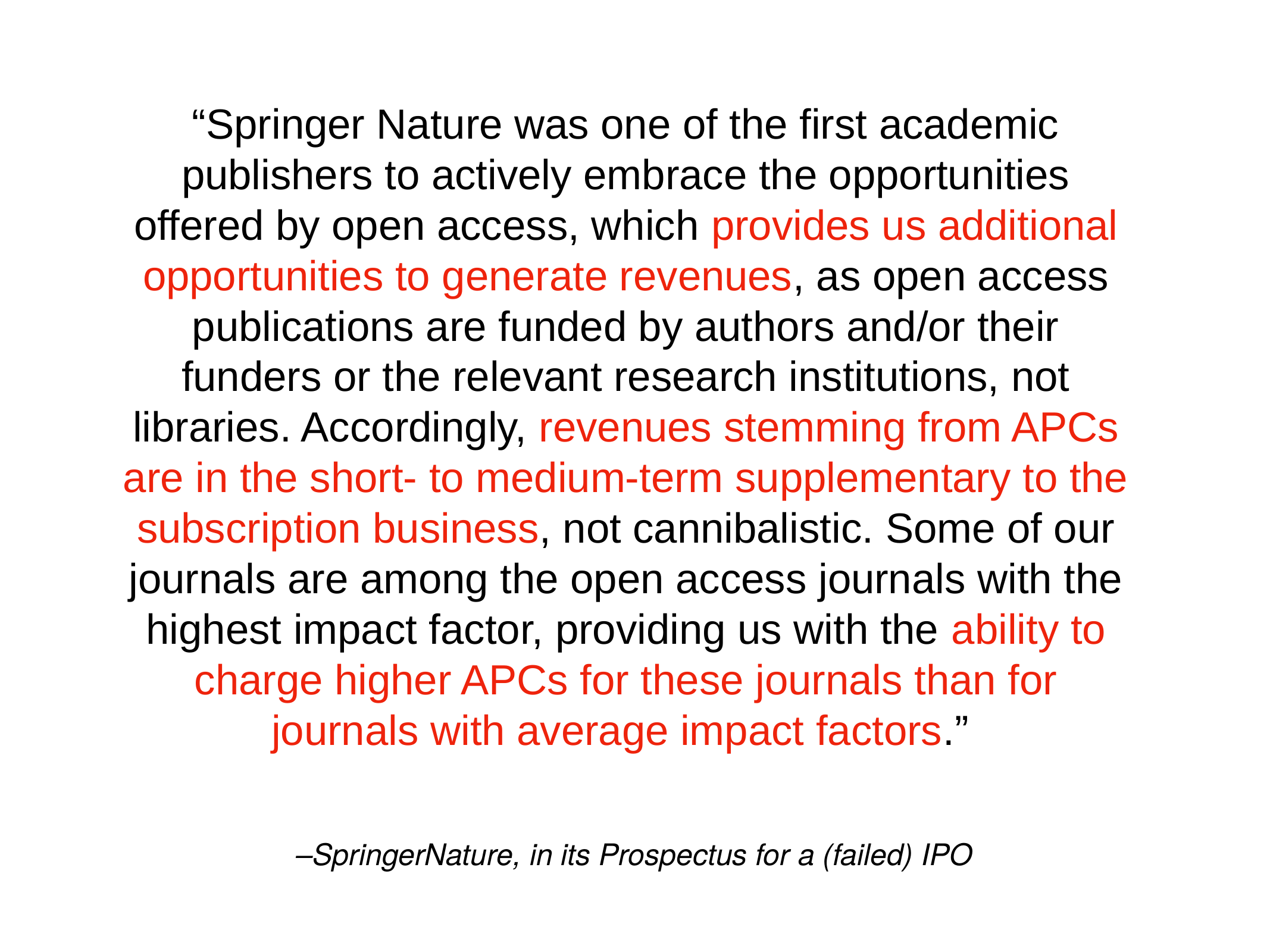

“Springer Nature was one of the first academic publishers to actively embrace the opportunities offered by open access, which provides us additional opportunities to generate revenues, as open access publications are funded by authors and/or their funders or the relevant research institutions, not libraries. Accordingly, revenues stemming from APCs are in the short- to medium-term supplementary to the subscription business, not cannibalistic. Some of our journals are among the open access journals with the highest impact factor, providing us with the ability to charge higher APCs for these journals than for journals with average impact factors.”
–SpringerNature, in its Prospectus for a (failed) IPO